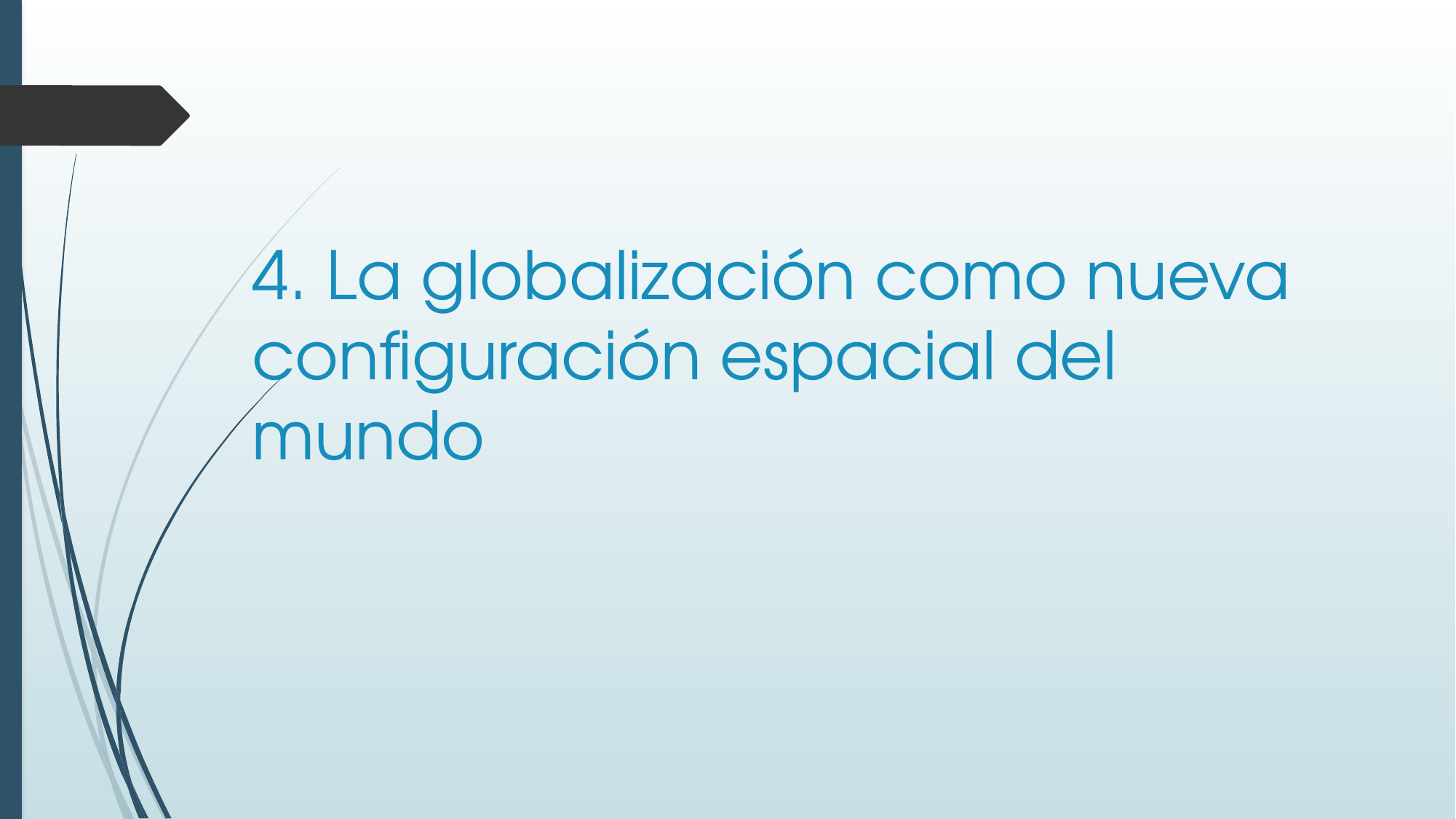

# 4. La globalización como nueva configuración espacial del mundo